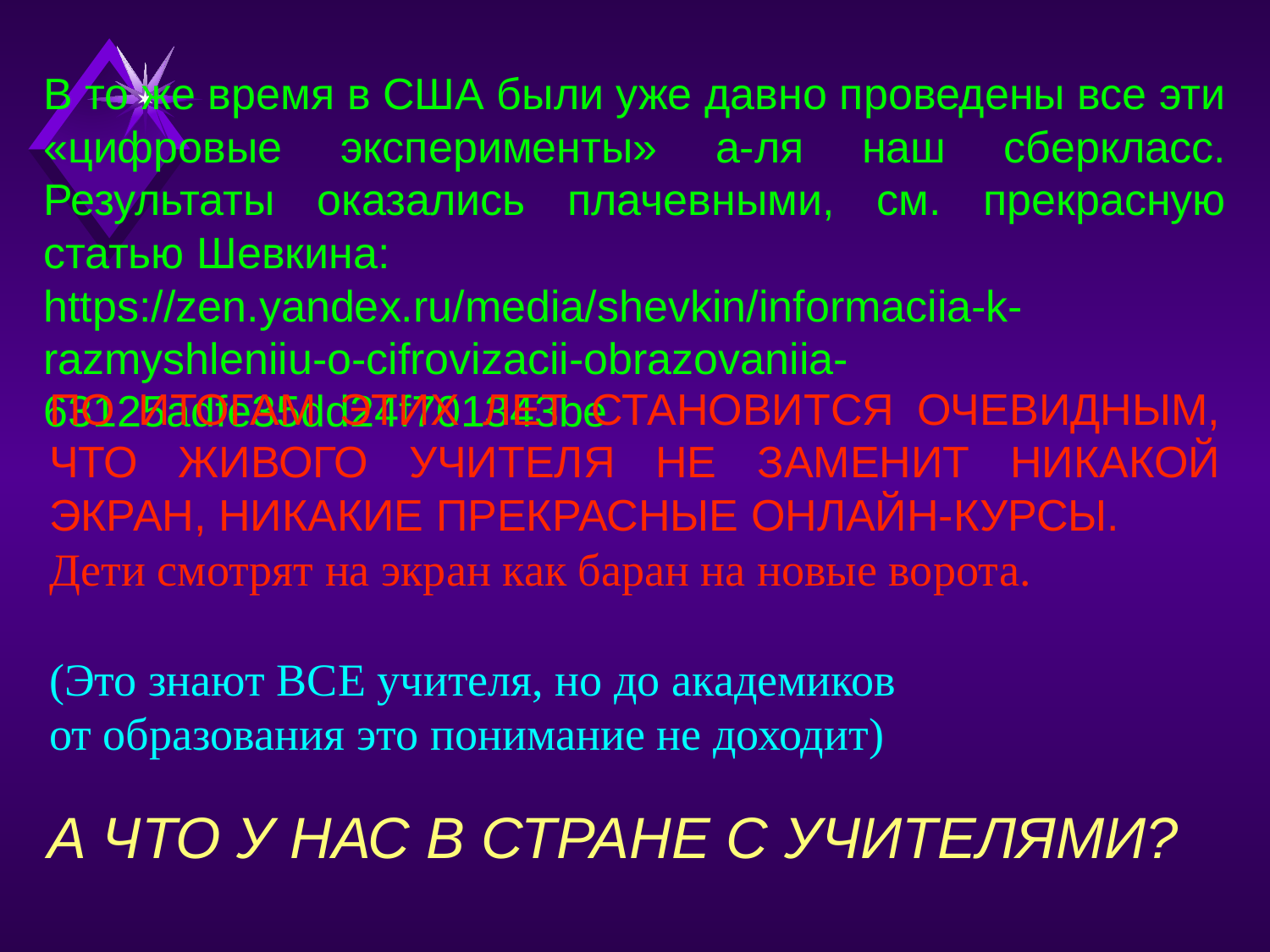

В то же время в США были уже давно проведены все эти «цифровые эксперименты» а-ля наш сберкласс. Результаты оказались плачевными, см. прекрасную статью Шевкина:
https://zen.yandex.ru/media/shevkin/informaciia-k-razmyshleniiu-o-cifrovizacii-obrazovaniia-63125adfe35dd24f701343be
ПО ИТОГАМ ЭТИХ ЛЕТ СТАНОВИТСЯ ОЧЕВИДНЫМ, ЧТО ЖИВОГО УЧИТЕЛЯ НЕ ЗАМЕНИТ НИКАКОЙ ЭКРАН, НИКАКИЕ ПРЕКРАСНЫЕ ОНЛАЙН-КУРСЫ.
Дети смотрят на экран как баран на новые ворота.

(Это знают ВСЕ учителя, но до академиков
от образования это понимание не доходит)
А ЧТО У НАС В СТРАНЕ С УЧИТЕЛЯМИ?